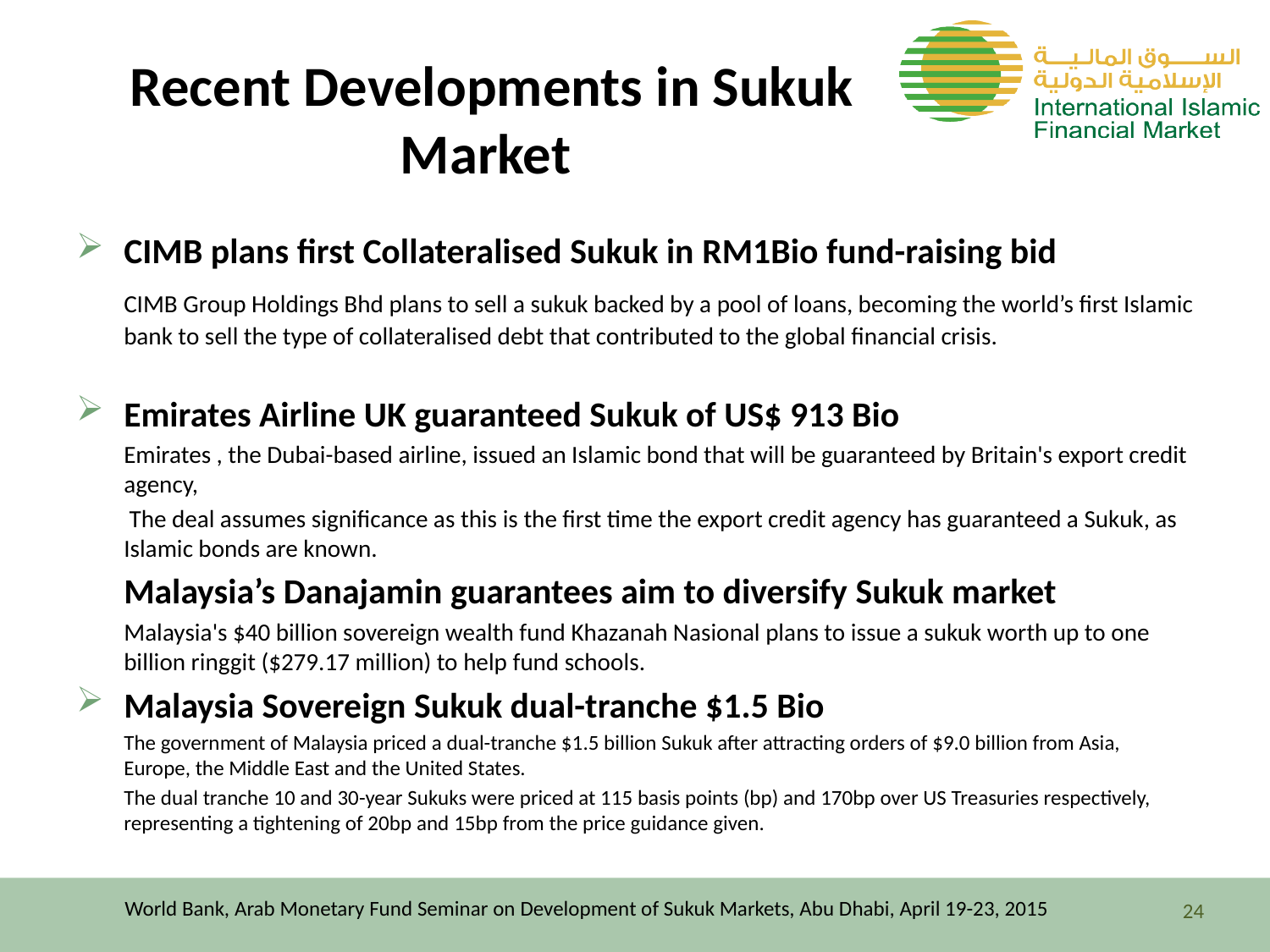

# Recent Developments in Sukuk Market
CIMB plans first Collateralised Sukuk in RM1Bio fund-raising bid
	CIMB Group Holdings Bhd plans to sell a sukuk backed by a pool of loans, becoming the world’s first Islamic bank to sell the type of collateralised debt that contributed to the global financial crisis.

Emirates Airline UK guaranteed Sukuk of US$ 913 Bio
	Emirates , the Dubai-based airline, issued an Islamic bond that will be guaranteed by Britain's export credit agency,
	 The deal assumes significance as this is the first time the export credit agency has guaranteed a Sukuk, as Islamic bonds are known.
	Malaysia’s Danajamin guarantees aim to diversify Sukuk market
	Malaysia's $40 billion sovereign wealth fund Khazanah Nasional plans to issue a sukuk worth up to one billion ringgit ($279.17 million) to help fund schools.
Malaysia Sovereign Sukuk dual-tranche $1.5 Bio
	The government of Malaysia priced a dual-tranche $1.5 billion Sukuk after attracting orders of $9.0 billion from Asia, Europe, the Middle East and the United States.
	The dual tranche 10 and 30-year Sukuks were priced at 115 basis points (bp) and 170bp over US Treasuries respectively,  representing a tightening of 20bp and 15bp from the price guidance given.

World Bank, Arab Monetary Fund Seminar on Development of Sukuk Markets, Abu Dhabi, April 19-23, 2015
24